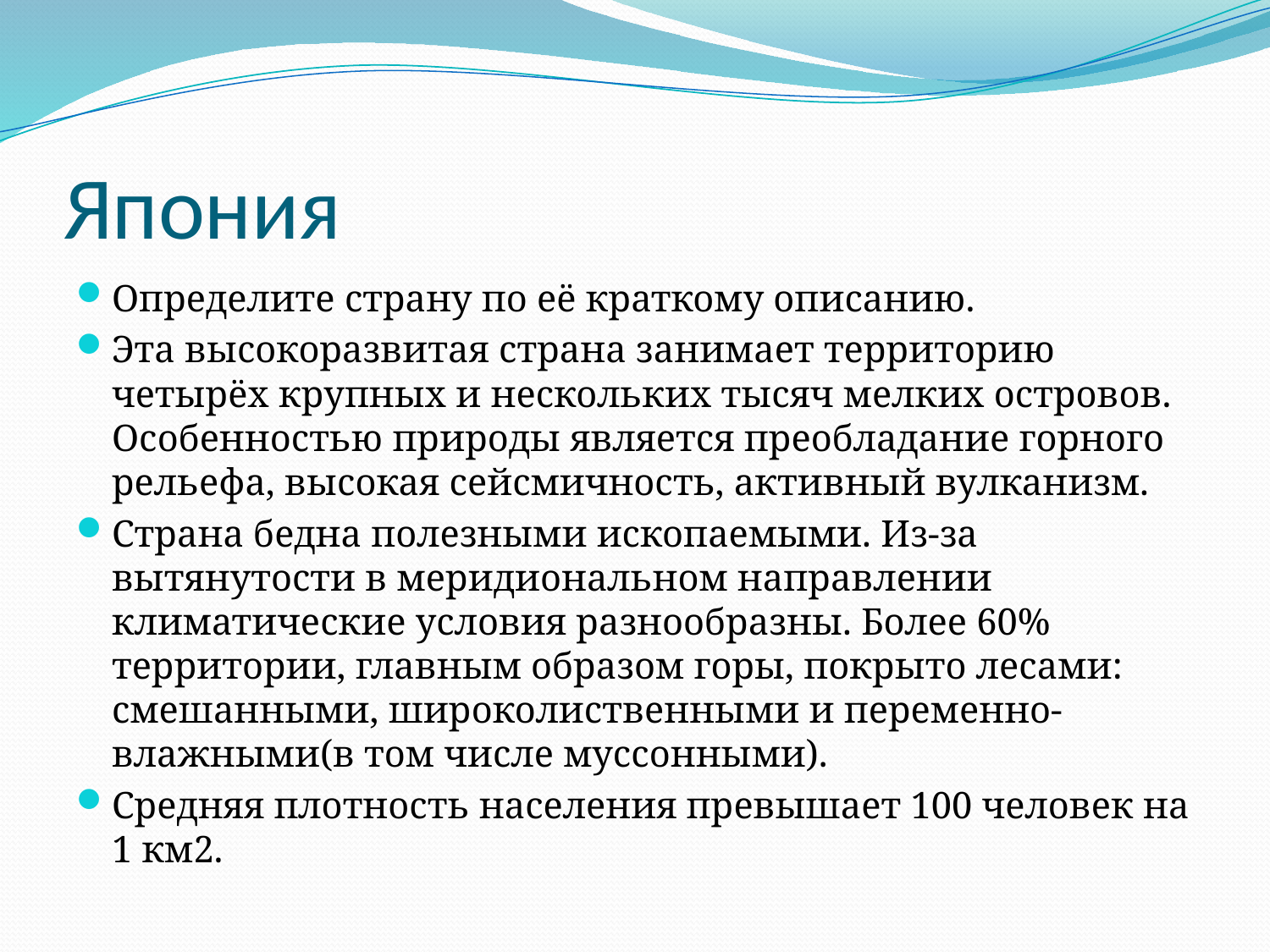

# Япония
Определите страну по её краткому описанию.
Эта высокоразвитая страна занимает территорию четырёх крупных и нескольких тысяч мелких островов. Особенностью природы является преобладание горного рельефа, высокая сейсмичность, активный вулканизм.
Страна бедна полезными ископаемыми. Из-за вытянутости в меридиональном направлении климатические условия разнообразны. Более 60% территории, главным образом горы, покрыто лесами: смешанными, широколиственными и переменно-влажными(в том числе муссонными).
Средняя плотность населения превышает 100 человек на 1 км2.